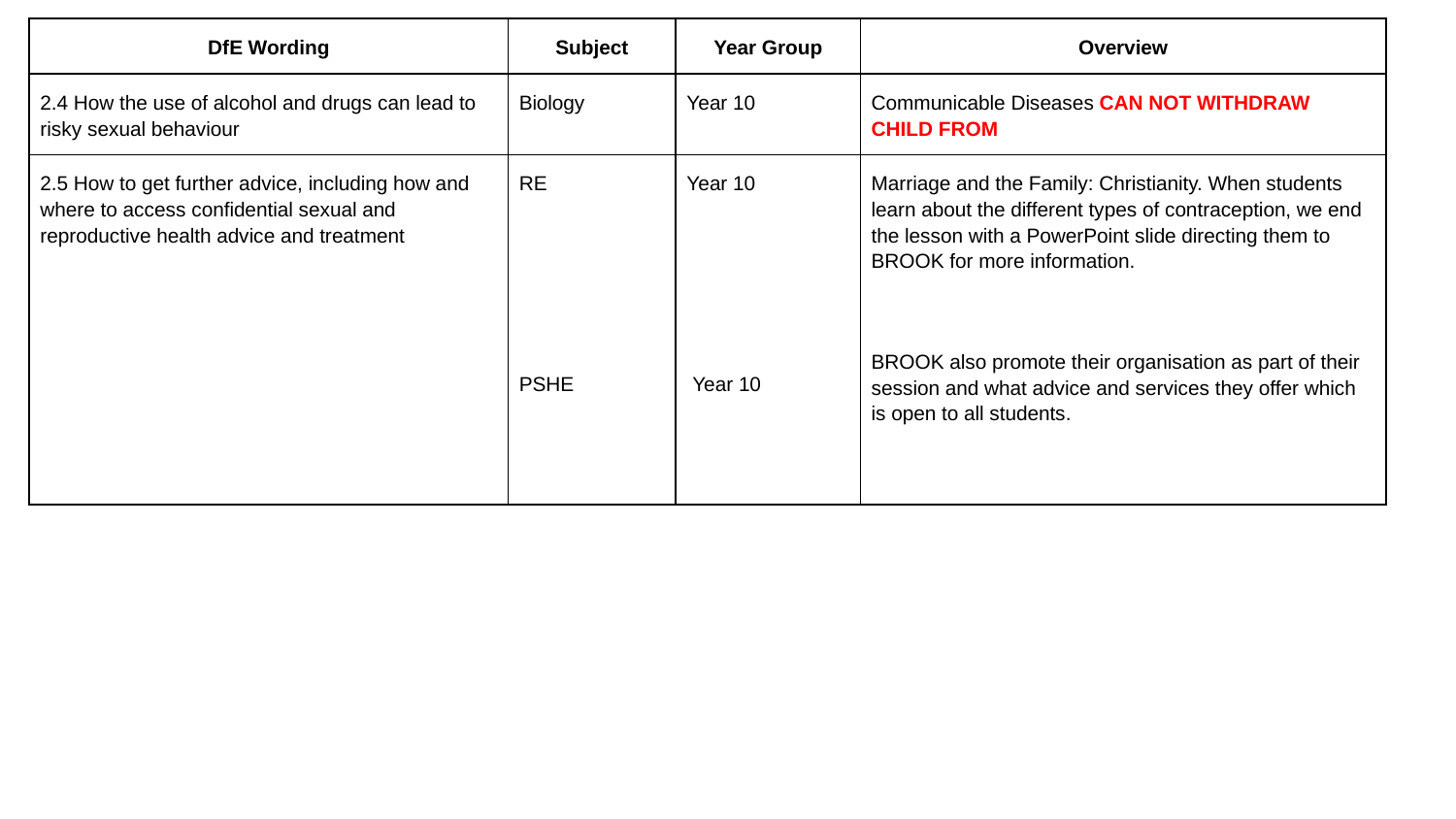

| DfE Wording | Subject | Year Group | Overview |
| --- | --- | --- | --- |
| 2.4 How the use of alcohol and drugs can lead to risky sexual behaviour | Biology | Year 10 | Communicable Diseases CAN NOT WITHDRAW CHILD FROM |
| 2.5 How to get further advice, including how and where to access confidential sexual and reproductive health advice and treatment | RE PSHE | Year 10 Year 10 | Marriage and the Family: Christianity. When students learn about the different types of contraception, we end the lesson with a PowerPoint slide directing them to BROOK for more information. BROOK also promote their organisation as part of their session and what advice and services they offer which is open to all students. |